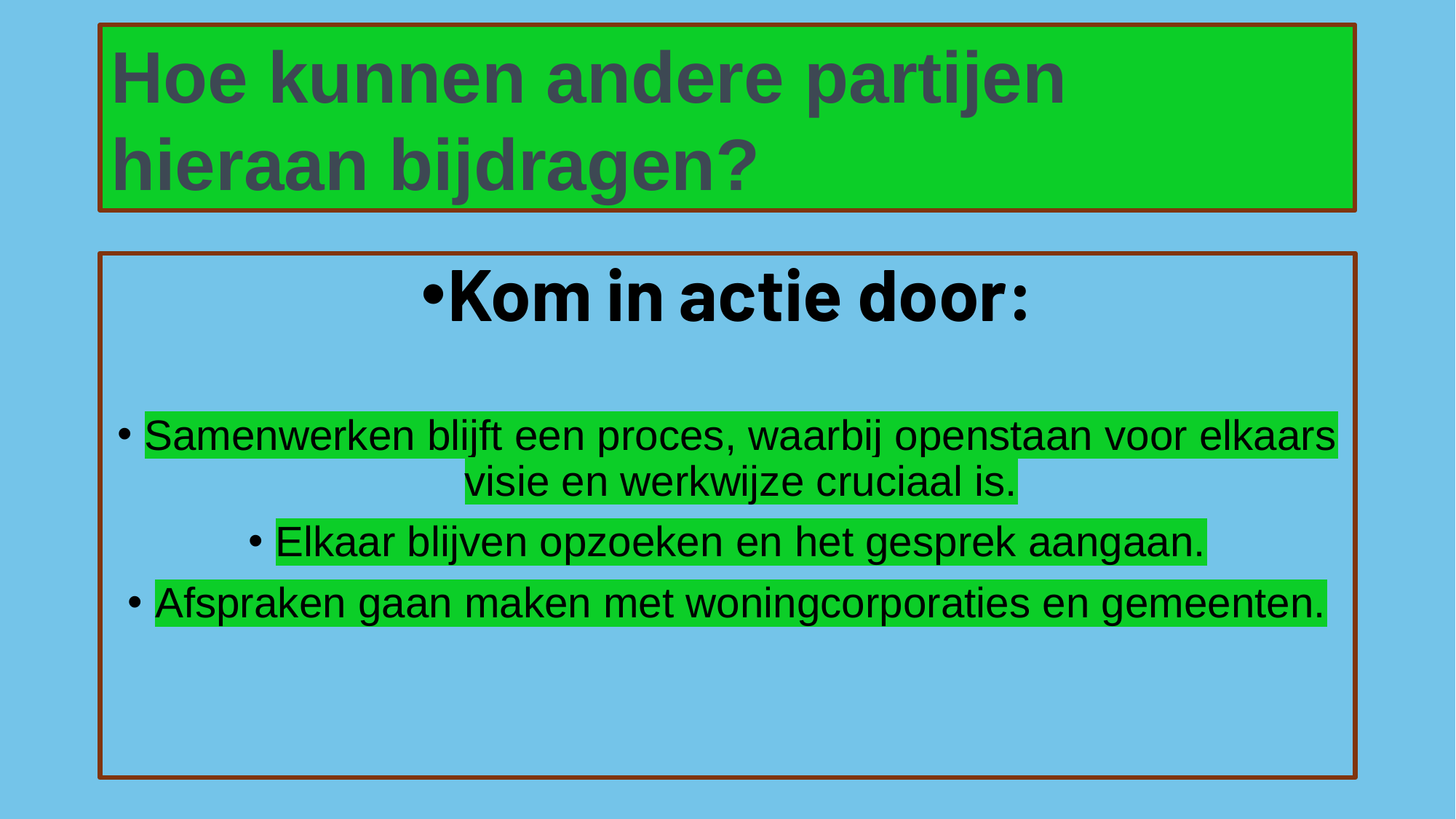

Hoe kunnen andere partijen hieraan bijdragen?
Kom in actie door:

Samenwerken blijft een proces, waarbij openstaan voor elkaars visie en werkwijze cruciaal is.
Elkaar blijven opzoeken en het gesprek aangaan.
Afspraken gaan maken met woningcorporaties en gemeenten.